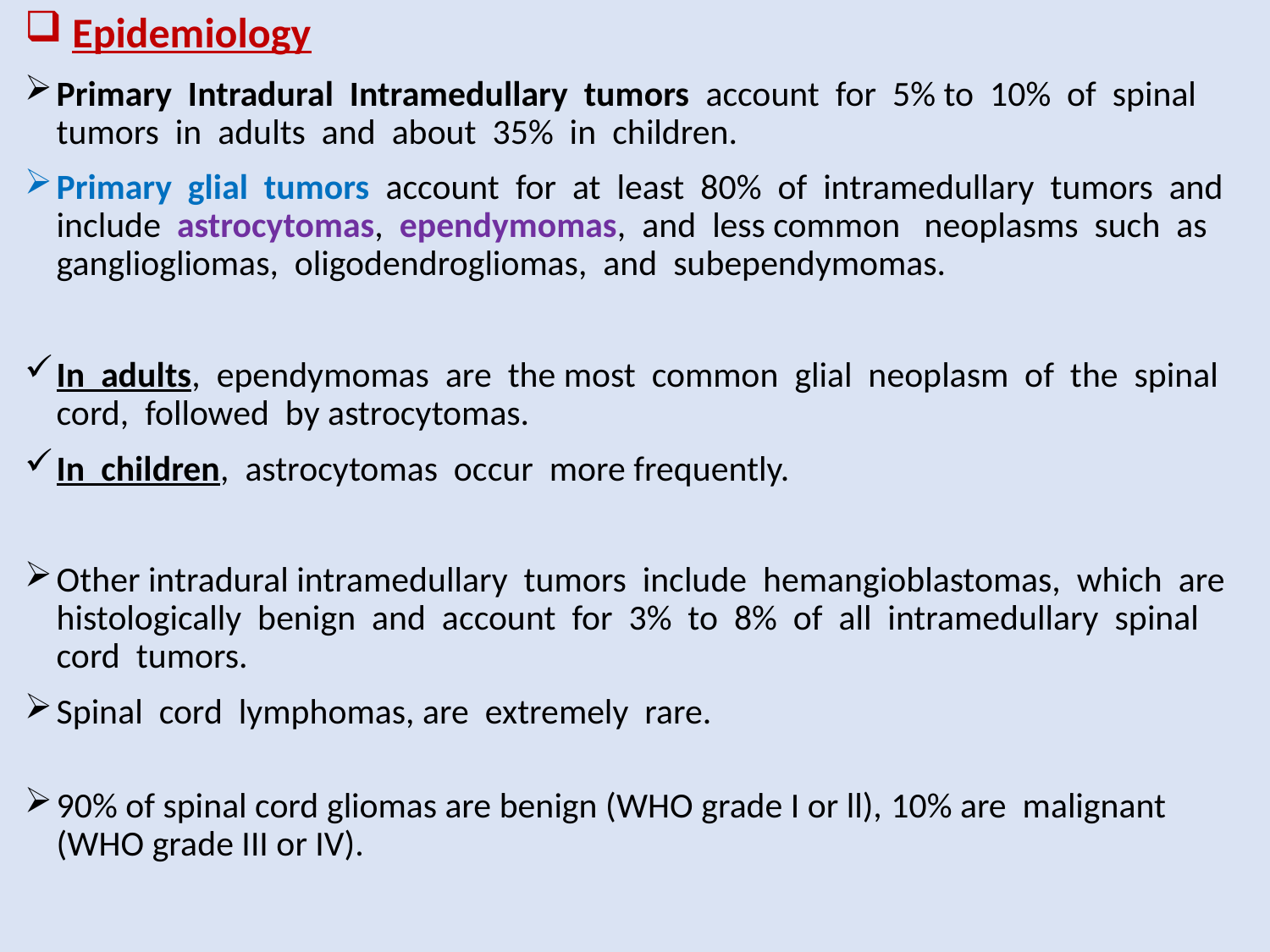

# Epidemiology
Primary  Intradural  Intramedullary  tumors  account  for  5% to  10%  of  spinal  tumors  in  adults  and  about  35%  in  children.
Primary  glial  tumors  account  for  at  least  80%  of  intramedullary  tumors  and  include  astrocytomas,  ependymomas,  and  less common   neoplasms  such  as  gangliogliomas,  oligodendrogliomas,  and  subependymomas.

In  adults,  ependymomas  are  the most  common  glial  neoplasm  of  the  spinal  cord,  followed  by astrocytomas.
In  children,  astrocytomas  occur  more frequently.

Other intradural intramedullary  tumors  include  hemangioblastomas,  which  are histologically  benign  and  account  for  3%  to  8%  of  all  intramedullary  spinal  cord  tumors.
Spinal  cord  lymphomas, are  extremely  rare.
90% of spinal cord gliomas are benign (WHO grade I or ll), 10% are  malignant (WHO grade III or IV).